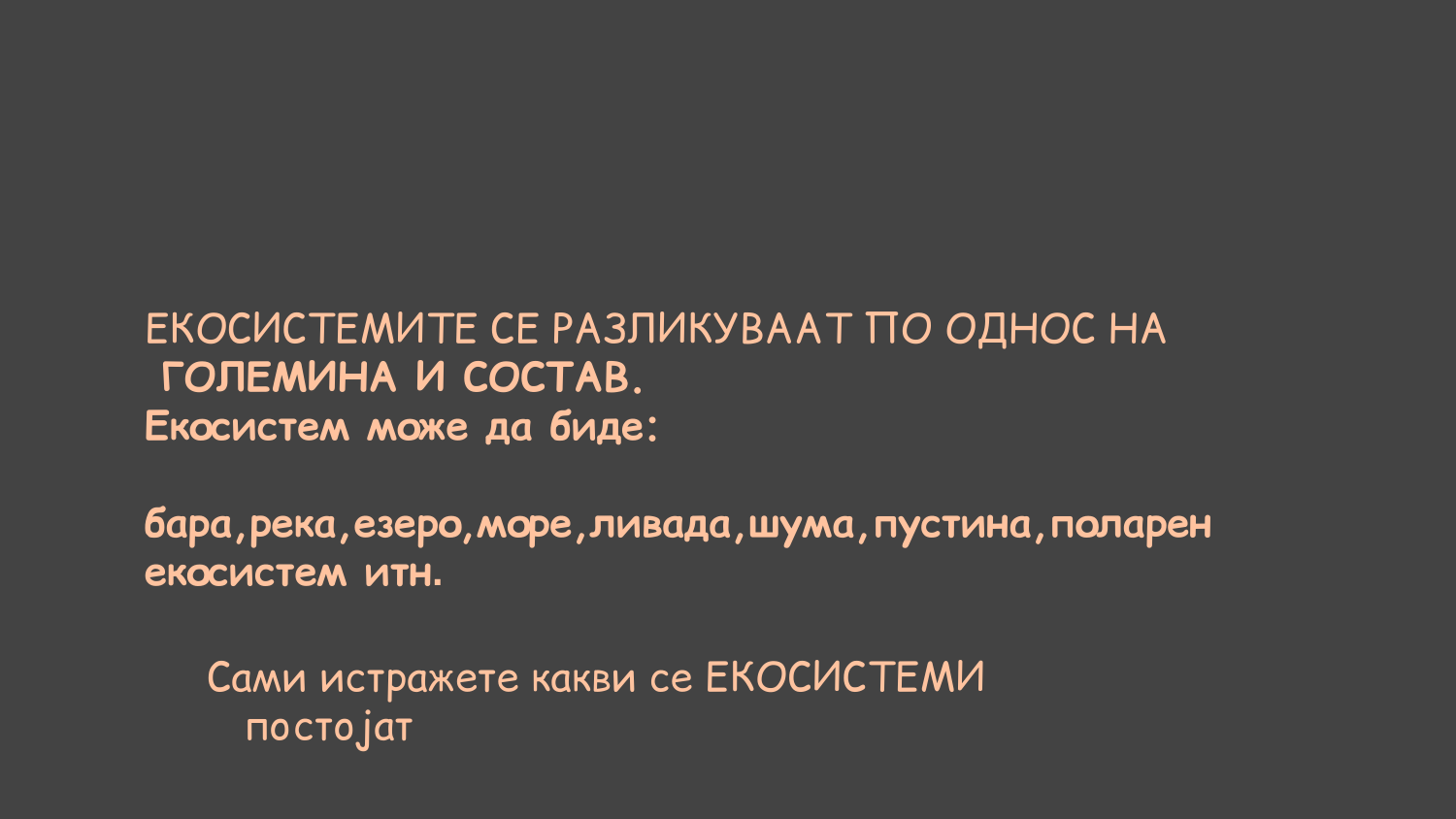

ЕКОСИСТЕМИТЕ СЕ РАЗЛИКУВААТ ПО ОДНОС НА
 ГОЛЕМИНА И СОСТАВ.
Екосистем може да биде:
 бара,река,езеро,море,ливада,шума,пустина,поларен екосистем итн.
Сами истражете какви се ЕКОСИСТЕМИ постојат